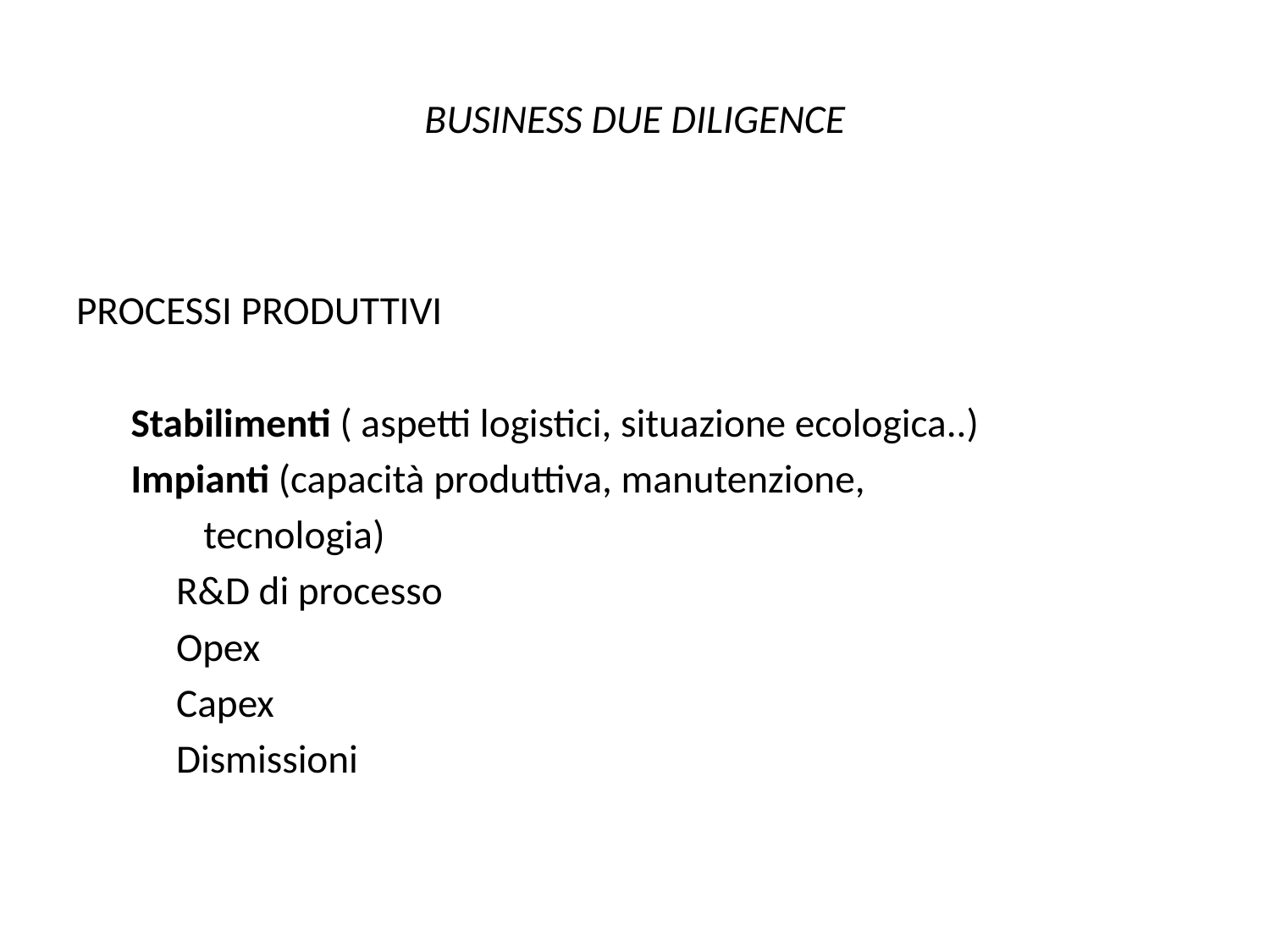

# BUSINESS DUE DILIGENCE

PROCESSI PRODUTTIVI

      Stabilimenti ( aspetti logistici, situazione ecologica..)
      Impianti (capacità produttiva, manutenzione,
              tecnologia)
           R&D di processo
           Opex
           Capex
           Dismissioni